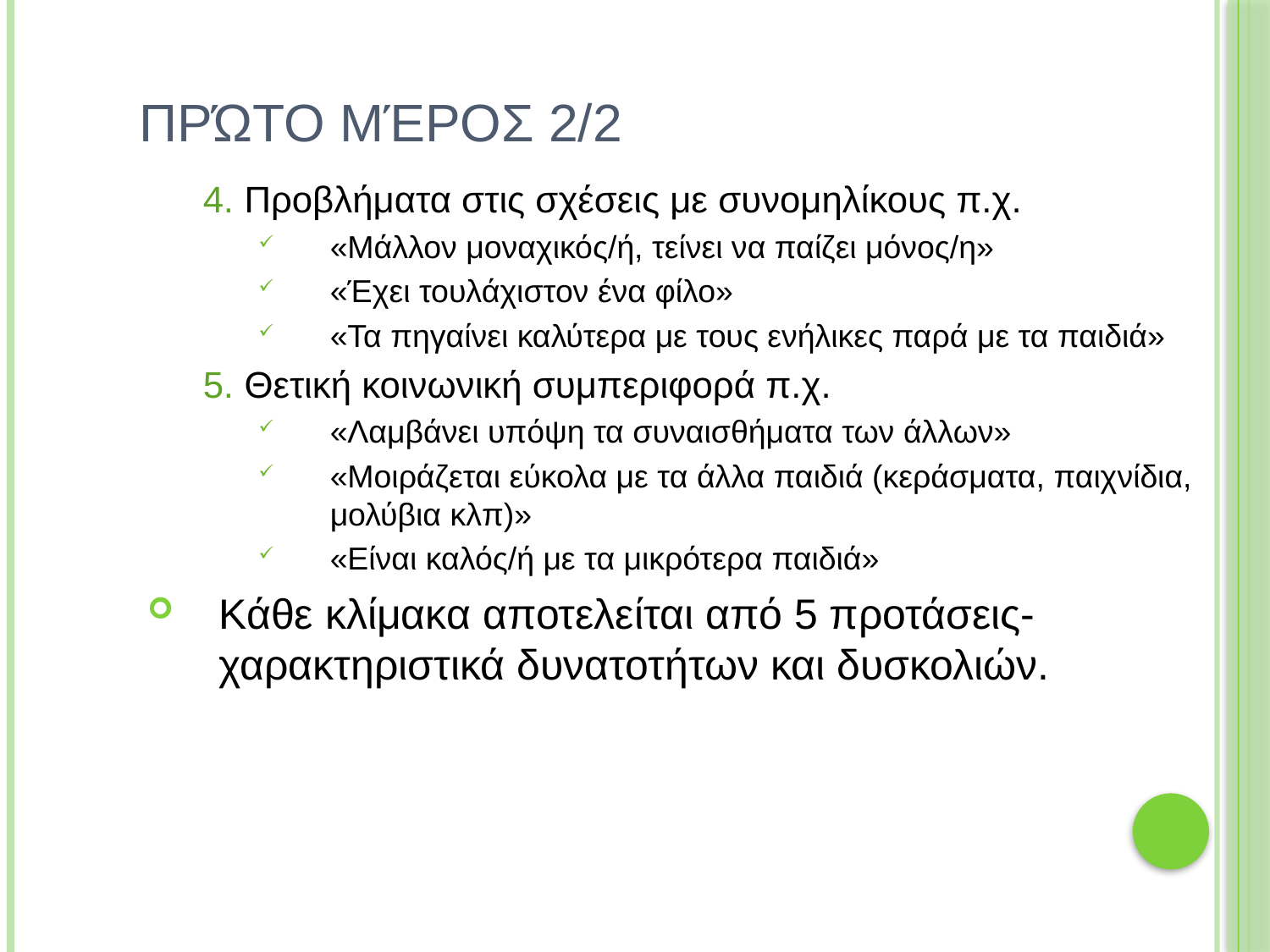

# Πρώτο μέρος 2/2
4. Προβλήματα στις σχέσεις με συνομηλίκους π.χ.
«Μάλλον μοναχικός/ή, τείνει να παίζει μόνος/η»
«Έχει τουλάχιστον ένα φίλο»
«Τα πηγαίνει καλύτερα με τους ενήλικες παρά με τα παιδιά»
5. Θετική κοινωνική συμπεριφορά π.χ.
«Λαμβάνει υπόψη τα συναισθήματα των άλλων»
«Μοιράζεται εύκολα με τα άλλα παιδιά (κεράσματα, παιχνίδια, μολύβια κλπ)»
«Είναι καλός/ή με τα μικρότερα παιδιά»
Κάθε κλίμακα αποτελείται από 5 προτάσεις-χαρακτηριστικά δυνατοτήτων και δυσκολιών.